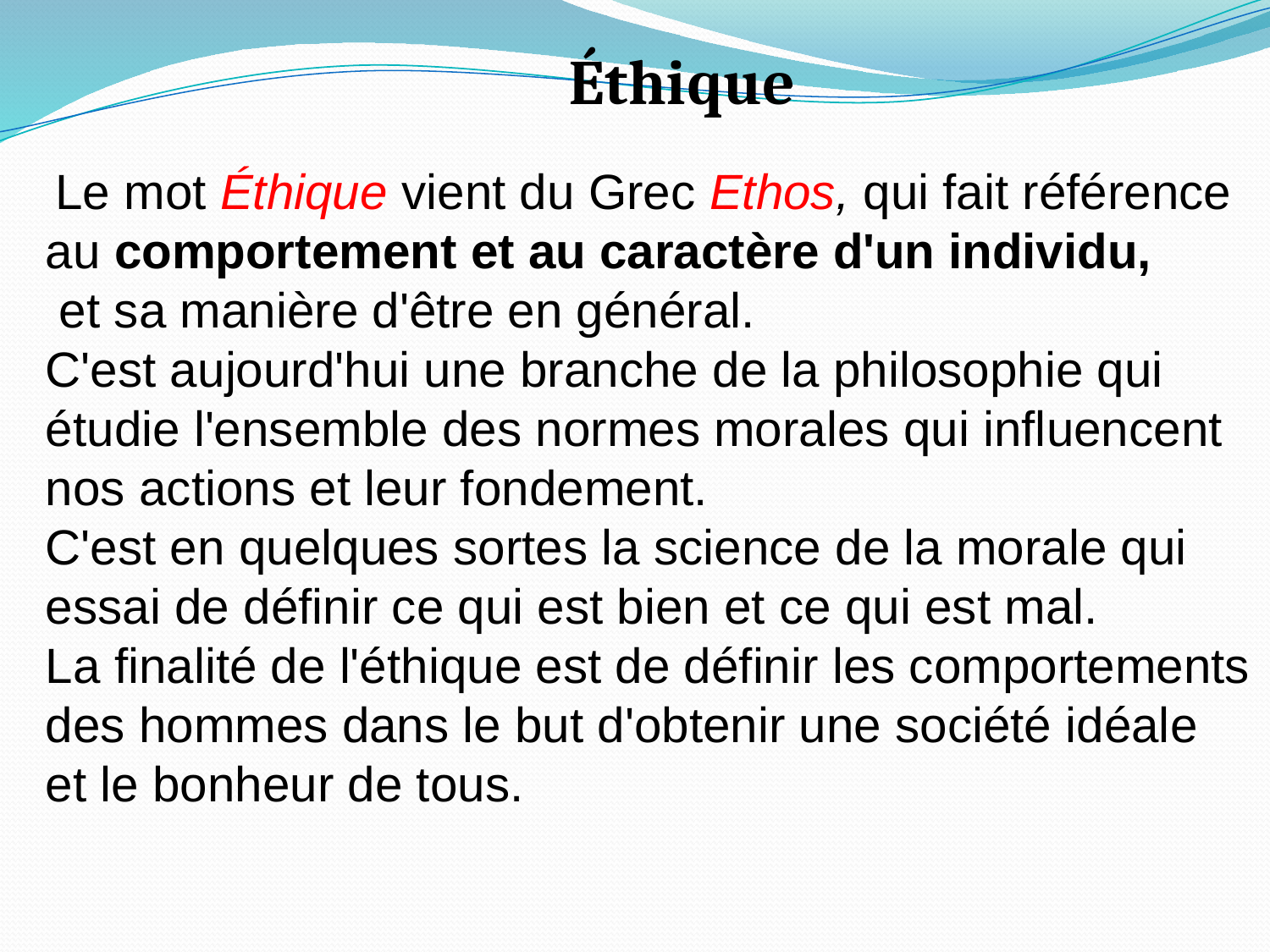

Éthique

 Le mot Éthique vient du Grec Ethos, qui fait référence
au comportement et au caractère d'un individu,
 et sa manière d'être en général.
C'est aujourd'hui une branche de la philosophie qui
étudie l'ensemble des normes morales qui influencent
nos actions et leur fondement.
C'est en quelques sortes la science de la morale qui
essai de définir ce qui est bien et ce qui est mal.
La finalité de l'éthique est de définir les comportements
des hommes dans le but d'obtenir une société idéale
et le bonheur de tous.